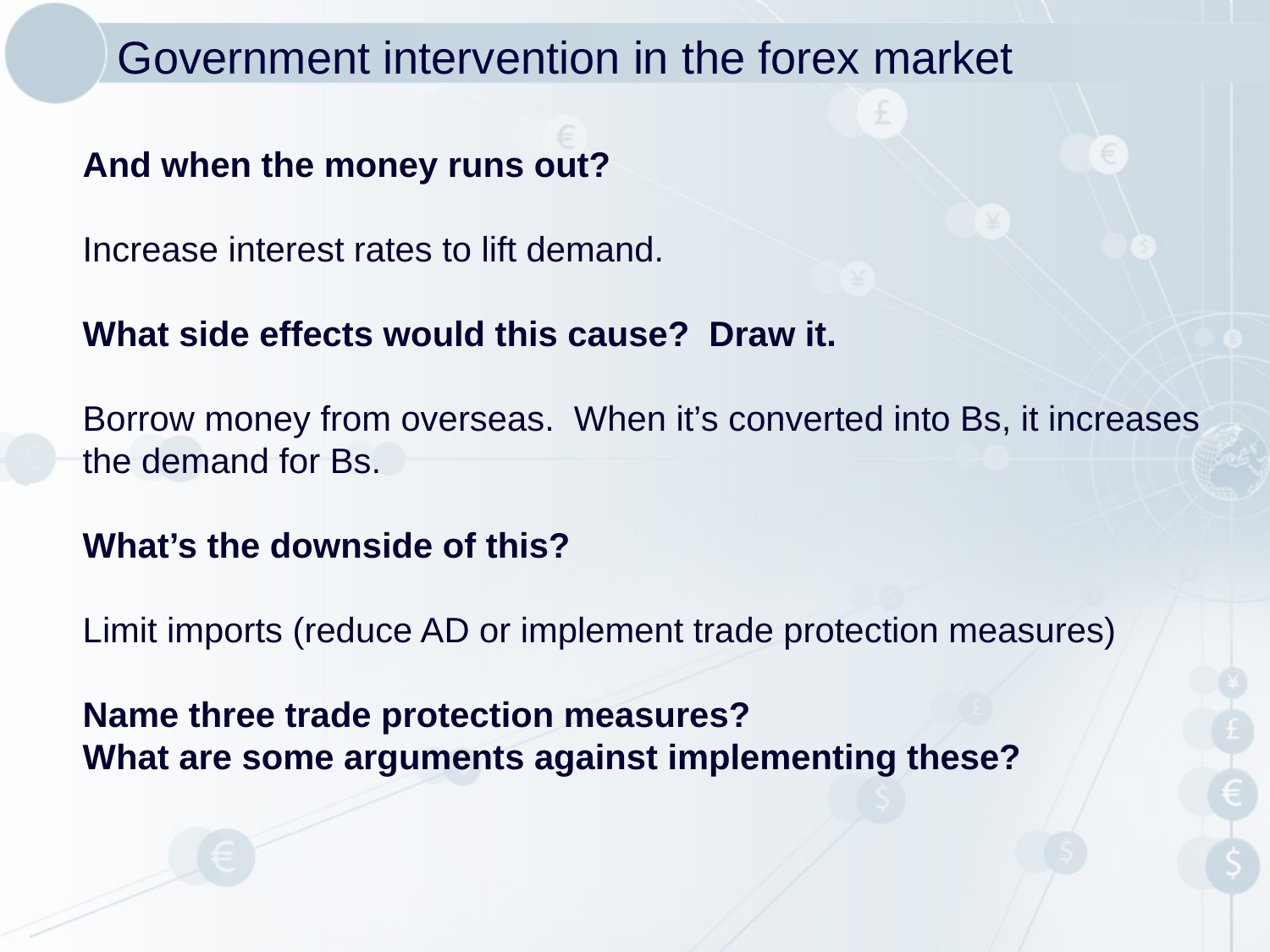

# Government intervention in the forex market
And when the money runs out?

Increase interest rates to lift demand.

What side effects would this cause?  Draw it.

Borrow money from overseas.  When it’s converted into Bs, it increases the demand for Bs.

What’s the downside of this?

Limit imports (reduce AD or implement trade protection measures)

Name three trade protection measures?
What are some arguments against implementing these?